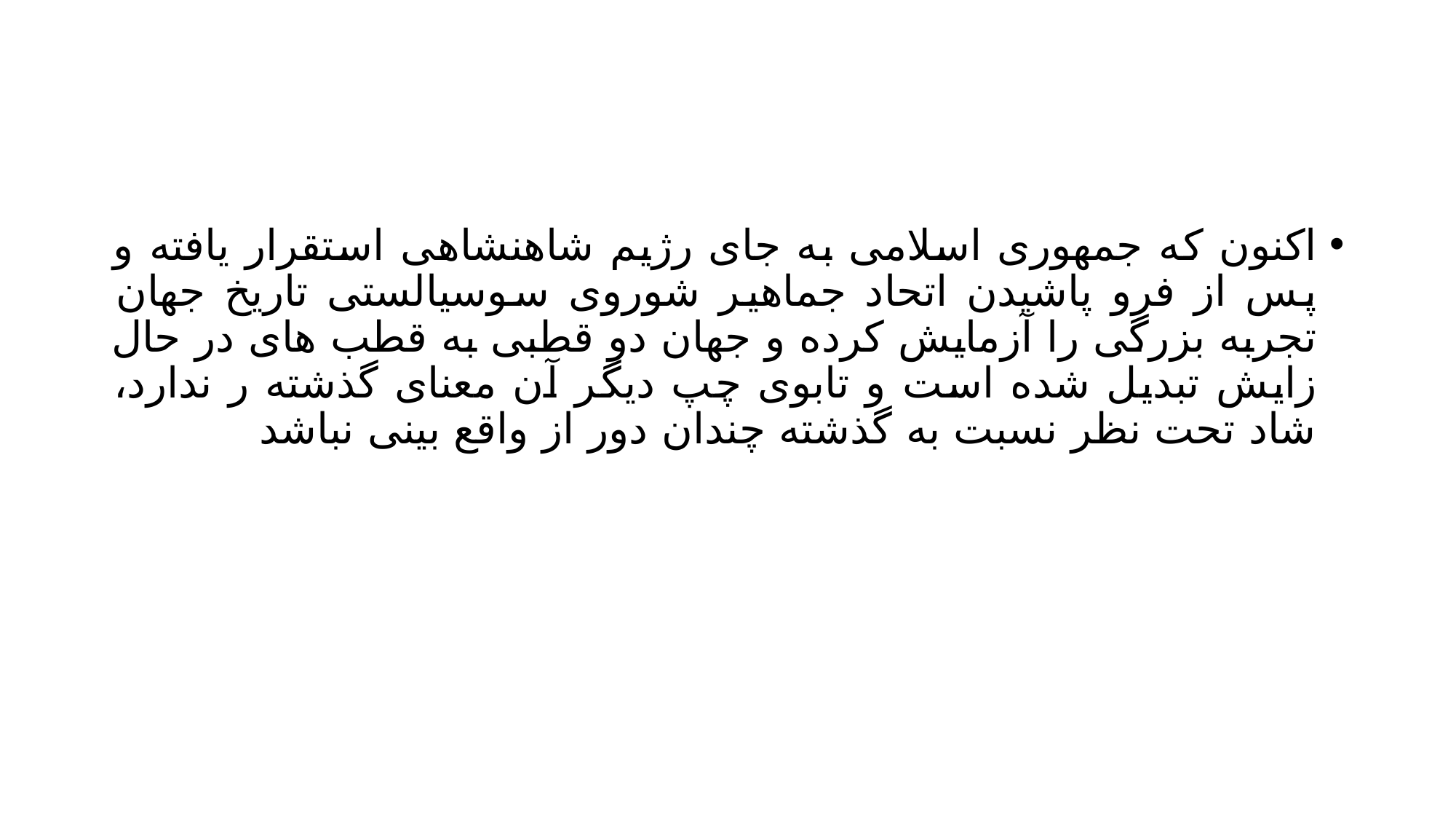

#
اکنون که جمهوری اسلامی به جای رژیم شاهنشاهی استقرار یافته و پس از فرو پاشیدن اتحاد جماهیر شوروی سوسیالستی تاریخ جهان تجربه بزرگی را آزمایش کرده و جهان دو قطبی به قطب های در حال زایش تبدیل شده است و تابوی چپ دیگر آن معنای گذشته ر ندارد، شاد تحت نظر نسبت به گذشته چندان دور از واقع بینی نباشد